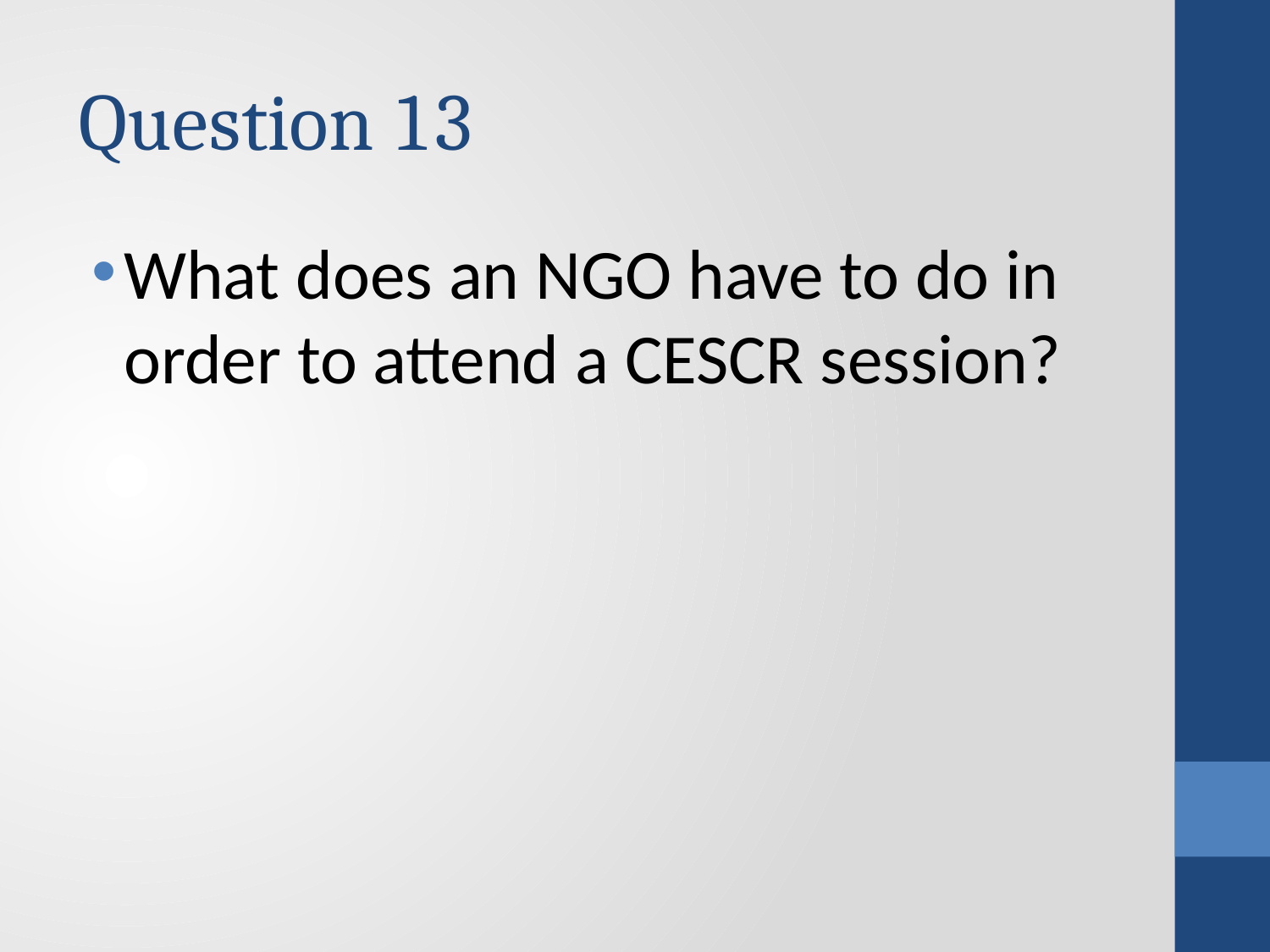

# Question 13
What does an NGO have to do in order to attend a CESCR session?